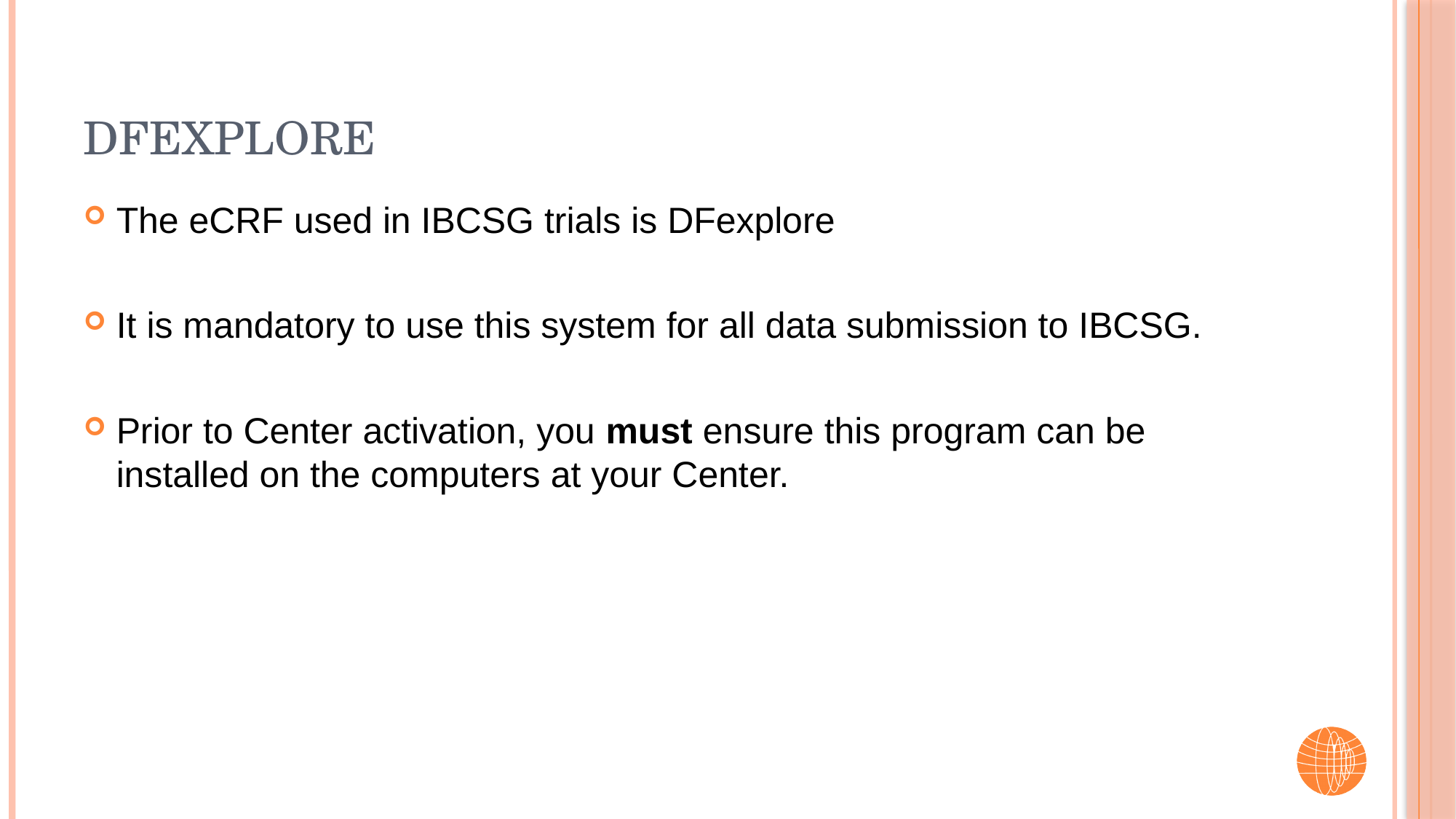

# DFexplore
The eCRF used in IBCSG trials is DFexplore

It is mandatory to use this system for all data submission to IBCSG.

Prior to Center activation, you must ensure this program can be installed on the computers at your Center.